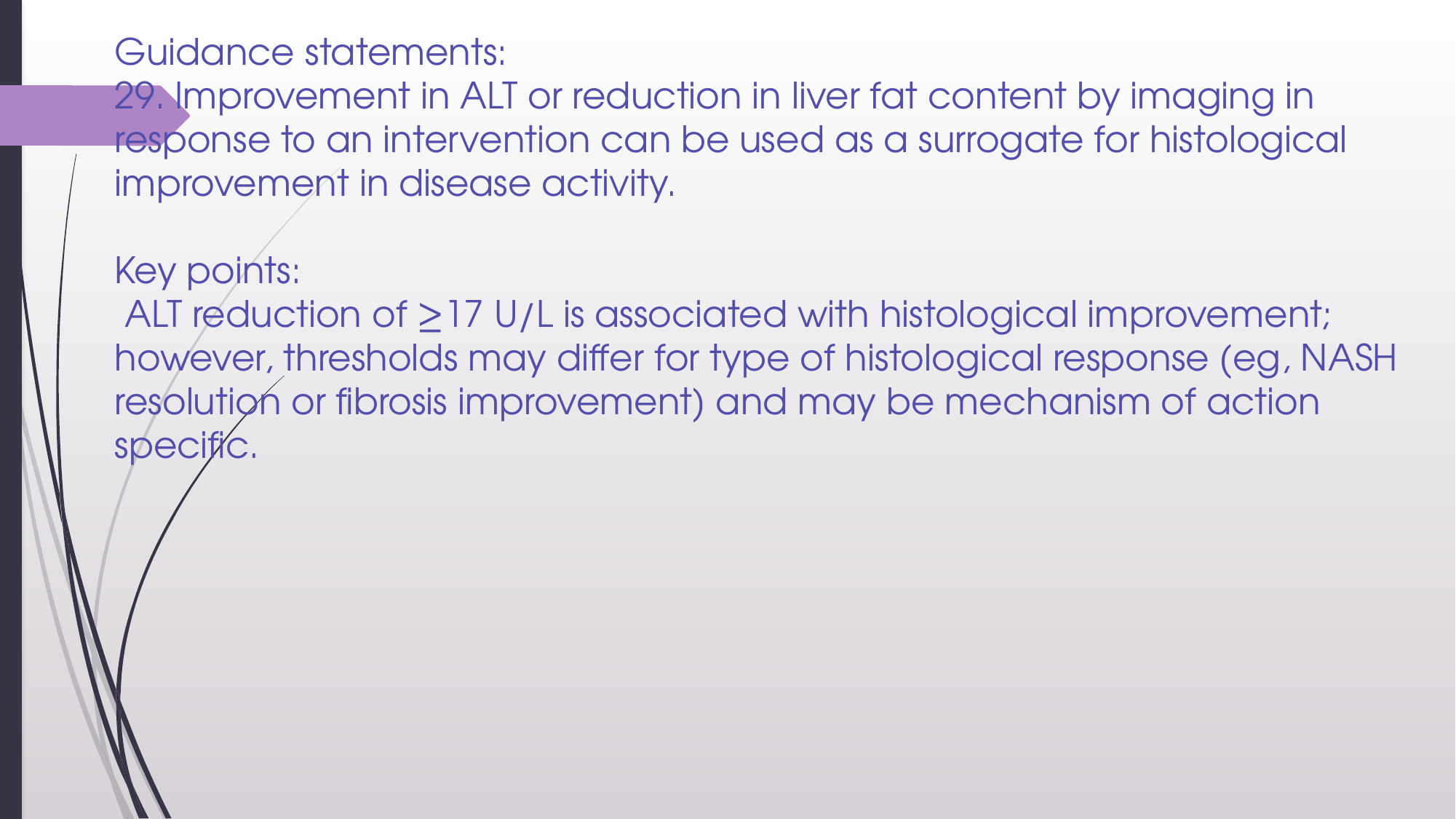

# Guidance statements: 29. Improvement in ALT or reduction in liver fat content by imaging in response to an intervention can be used as a surrogate for histological improvement in disease activity. Key points: ALT reduction of ≥17 U/L is associated with histological improvement; however, thresholds may differ for type of histological response (eg, NASH resolution or fibrosis improvement) and may be mechanism of action specific.